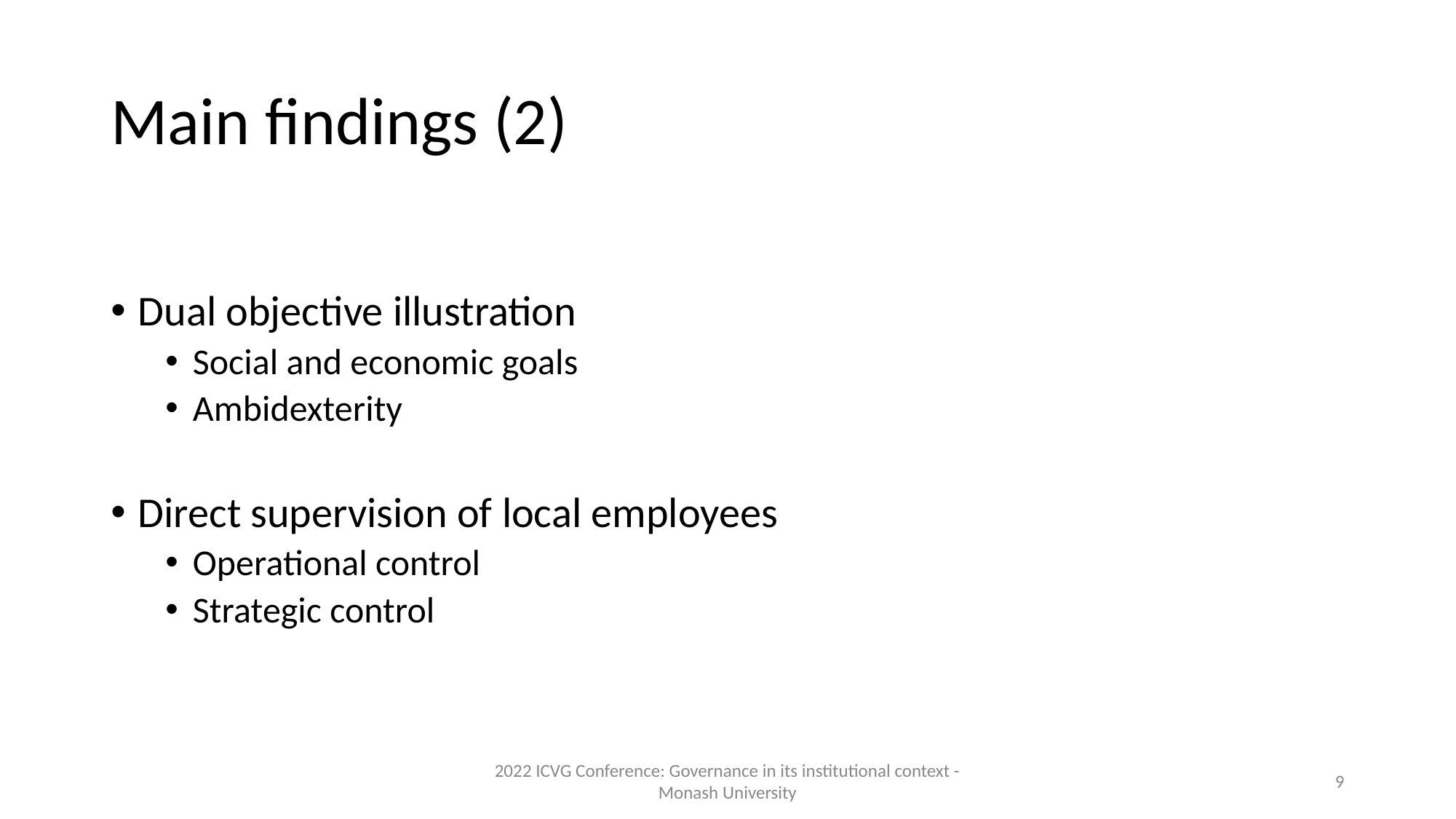

# Main findings (2)

Dual objective illustration
Social and economic goals
Ambidexterity

Direct supervision of local employees
Operational control
Strategic control

2022 ICVG Conference: Governance in its institutional context - Monash University
9